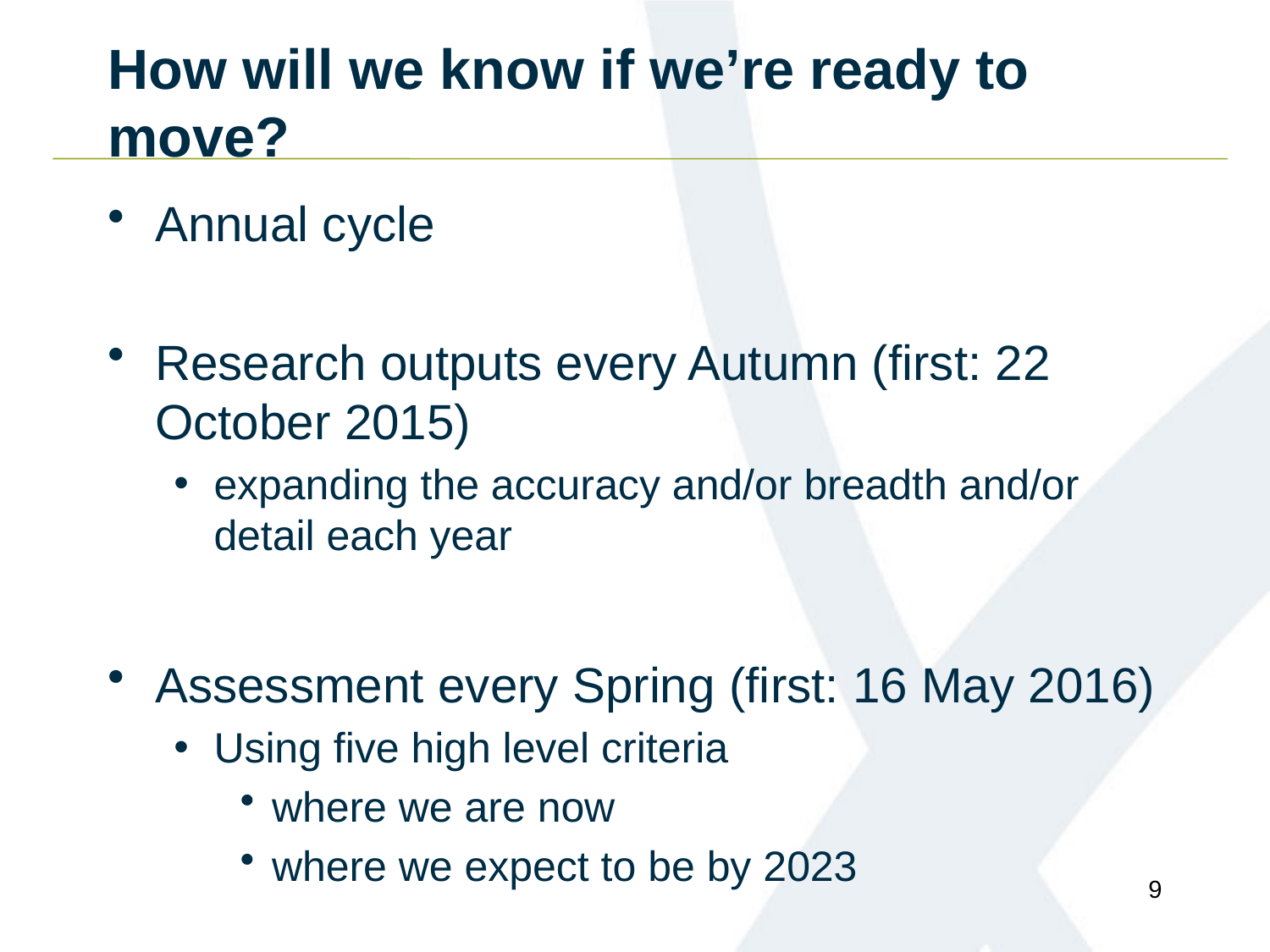

# How will we know if we’re ready to move?
Annual cycle

Research outputs every Autumn (first: 22 October 2015)
expanding the accuracy and/or breadth and/or detail each year

Assessment every Spring (first: 16 May 2016)
Using five high level criteria
where we are now
where we expect to be by 2023
9